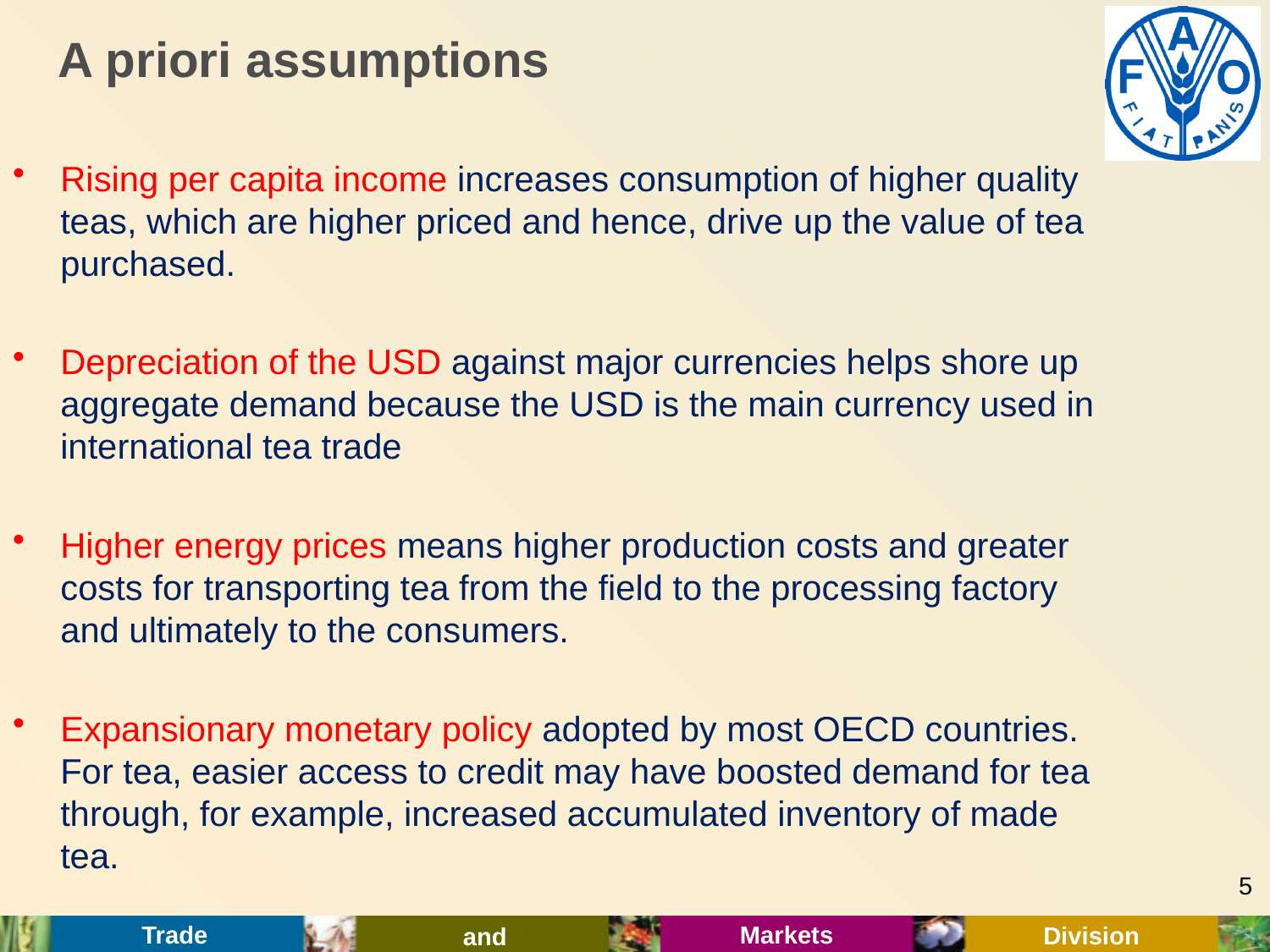

# A priori assumptions
Rising per capita income increases consumption of higher quality teas, which are higher priced and hence, drive up the value of tea purchased.

Depreciation of the USD against major currencies helps shore up aggregate demand because the USD is the main currency used in international tea trade

Higher energy prices means higher production costs and greater costs for transporting tea from the field to the processing factory and ultimately to the consumers.

Expansionary monetary policy adopted by most OECD countries. For tea, easier access to credit may have boosted demand for tea through, for example, increased accumulated inventory of made tea.
5